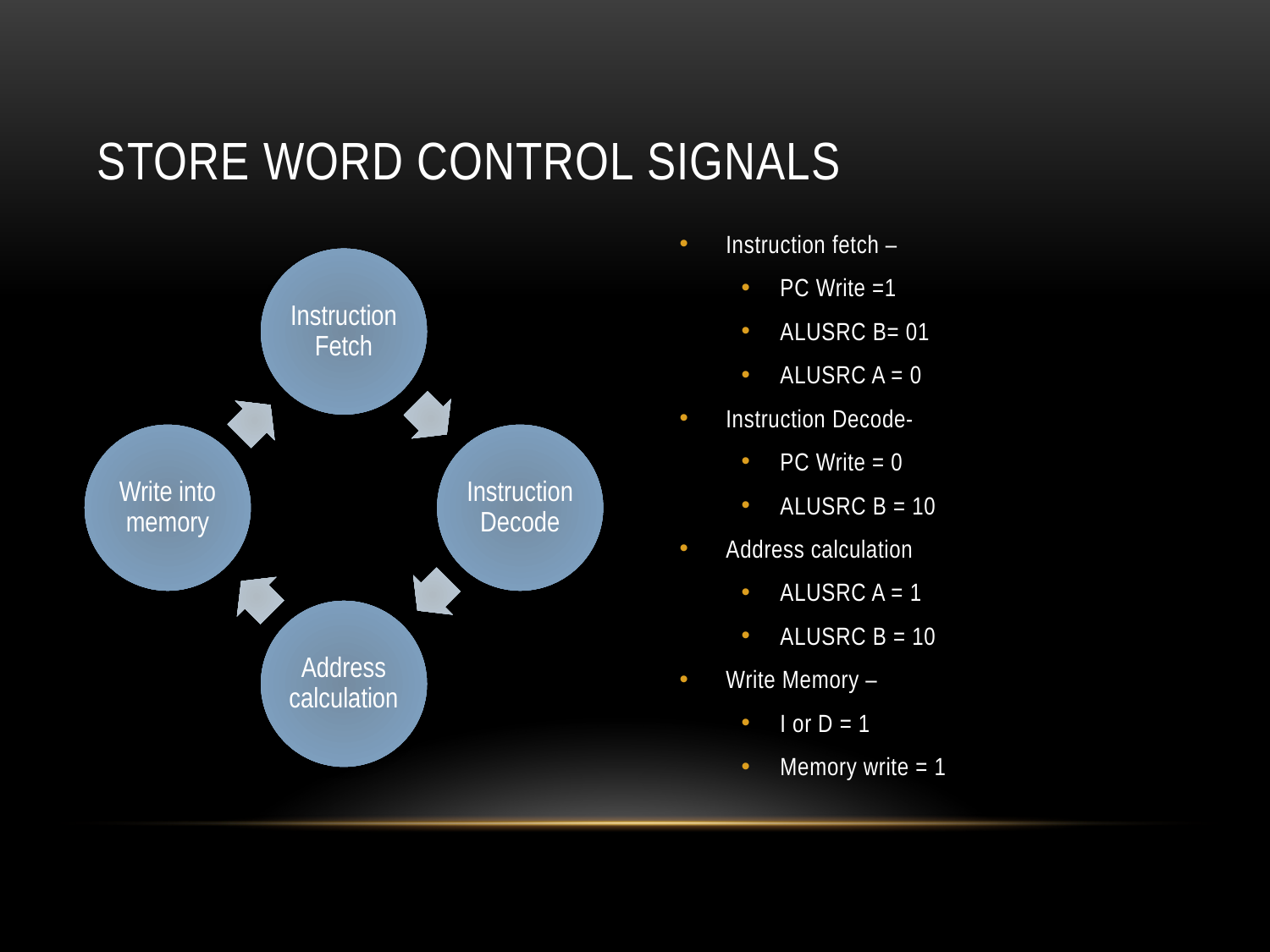

# Store Word control signals
Instruction Fetch

Instruction Decode

Address calculation

Write into memory

Instruction fetch –
PC Write =1
ALUSRC B= 01
ALUSRC A = 0
Instruction Decode-
PC Write = 0
ALUSRC B = 10
Address calculation
ALUSRC A = 1
ALUSRC B = 10
Write Memory –
I or D = 1
Memory write = 1